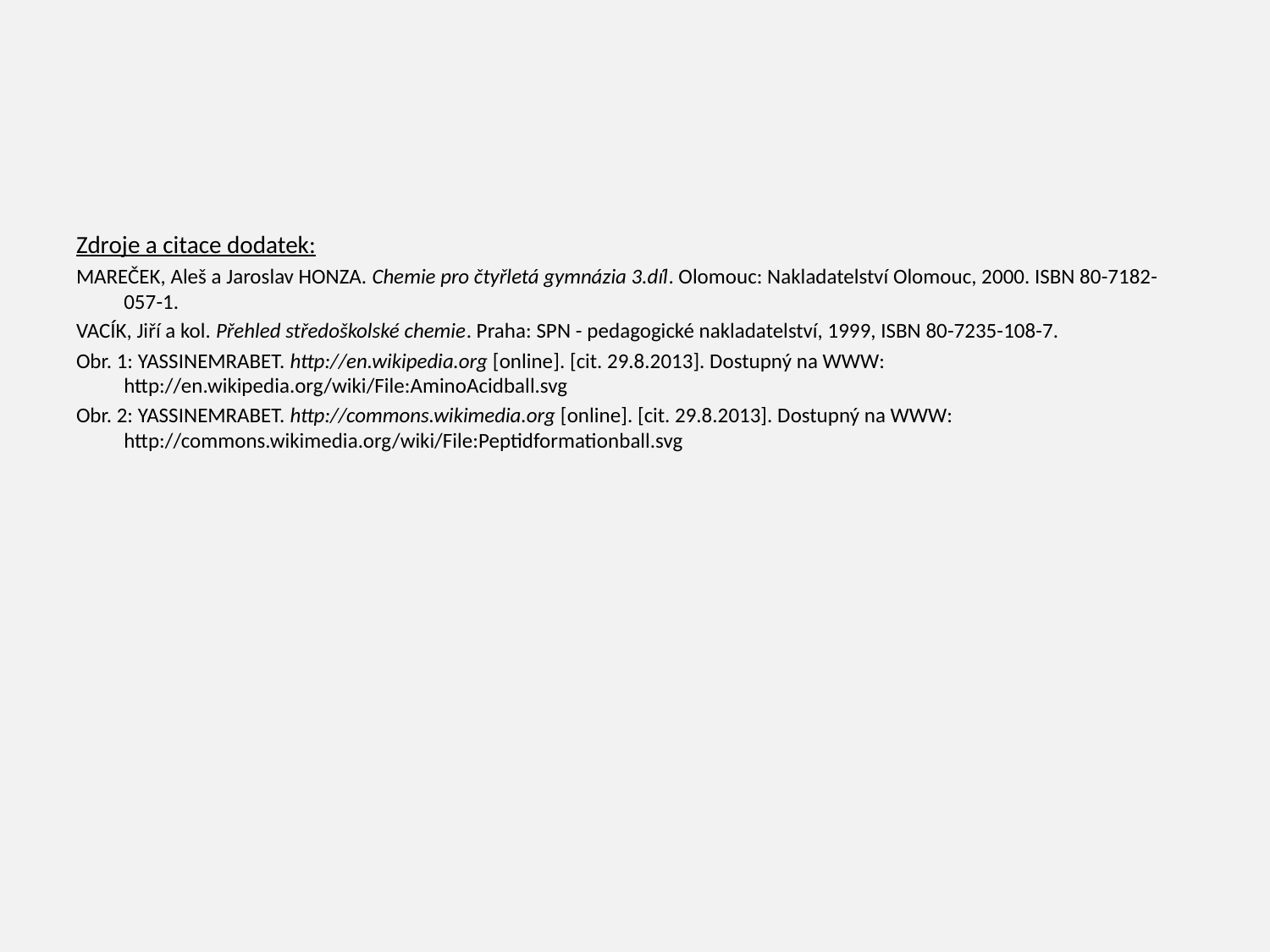

#
Zdroje a citace dodatek:
MAREČEK, Aleš a Jaroslav HONZA. Chemie pro čtyřletá gymnázia 3.díl. Olomouc: Nakladatelství Olomouc, 2000. ISBN 80-7182-057-1.
VACÍK, Jiří a kol. Přehled středoškolské chemie. Praha: SPN - pedagogické nakladatelství, 1999, ISBN 80-7235-108-7.
Obr. 1: YASSINEMRABET. http://en.wikipedia.org [online]. [cit. 29.8.2013]. Dostupný na WWW: http://en.wikipedia.org/wiki/File:AminoAcidball.svg
Obr. 2: YASSINEMRABET. http://commons.wikimedia.org [online]. [cit. 29.8.2013]. Dostupný na WWW: http://commons.wikimedia.org/wiki/File:Peptidformationball.svg